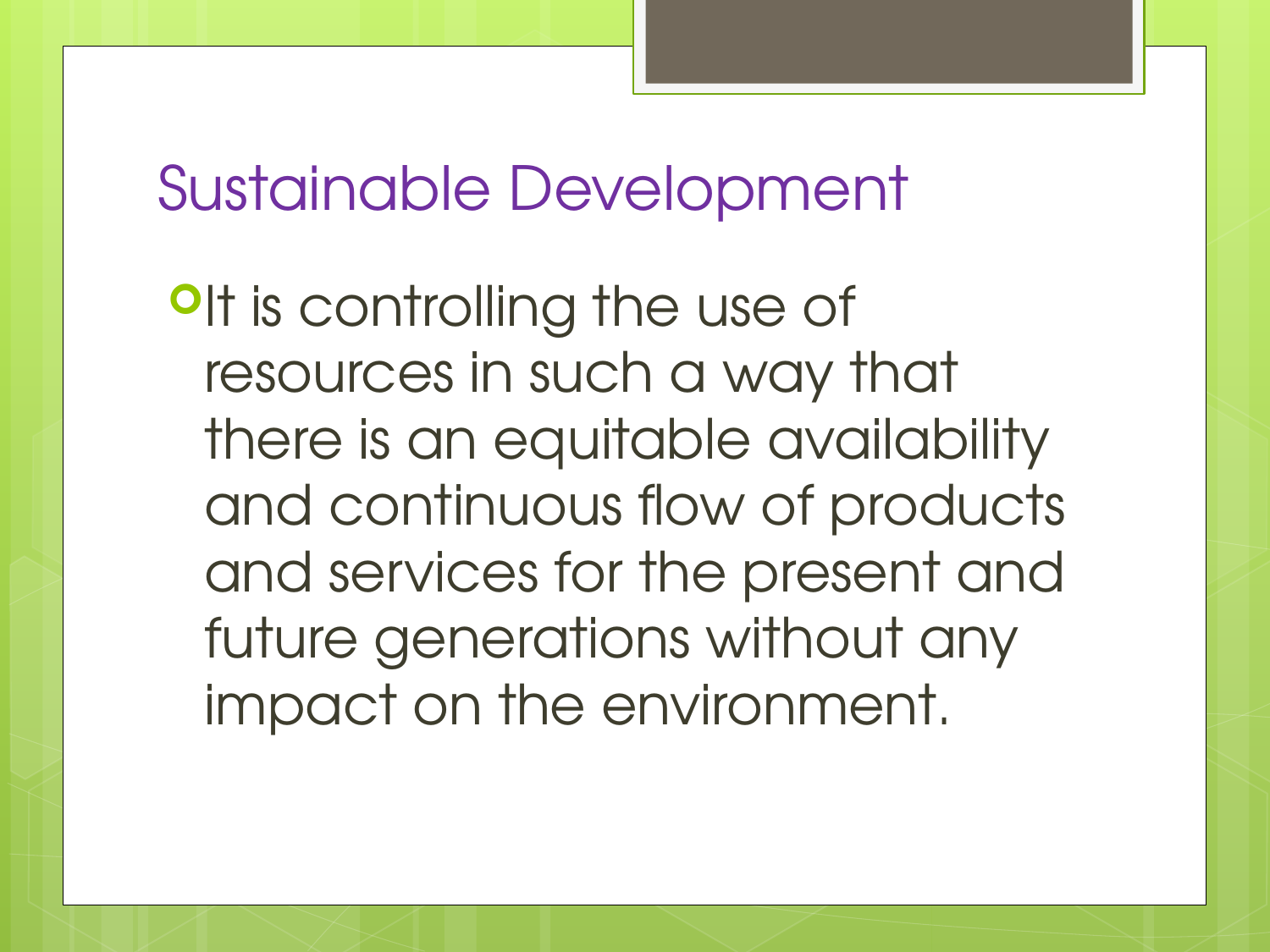

# Sustainable Development
It is controlling the use of resources in such a way that there is an equitable availability and continuous flow of products and services for the present and future generations without any impact on the environment.